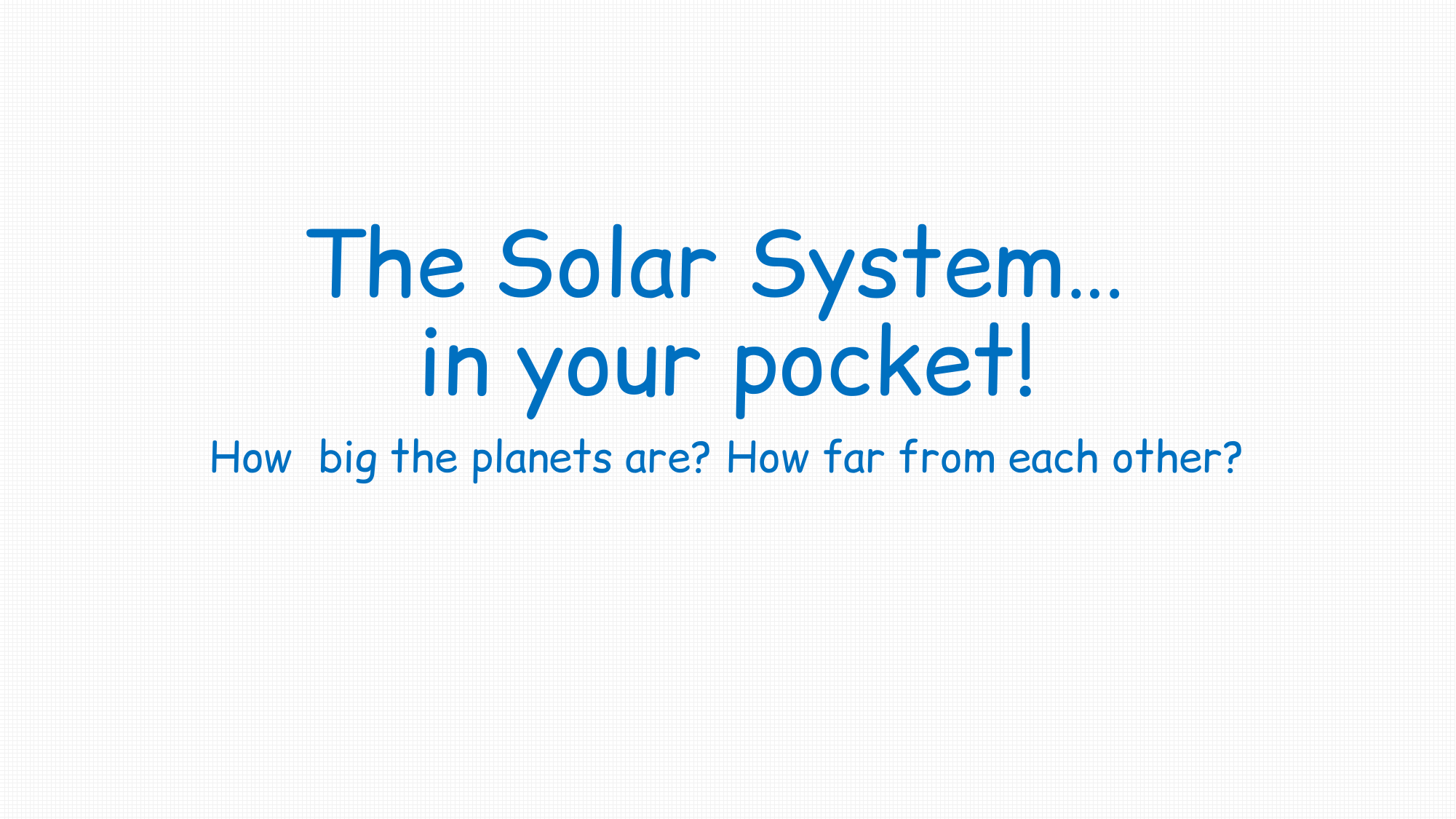

# The Solar System… in your pocket!
How  big the planets are? How far from each other?